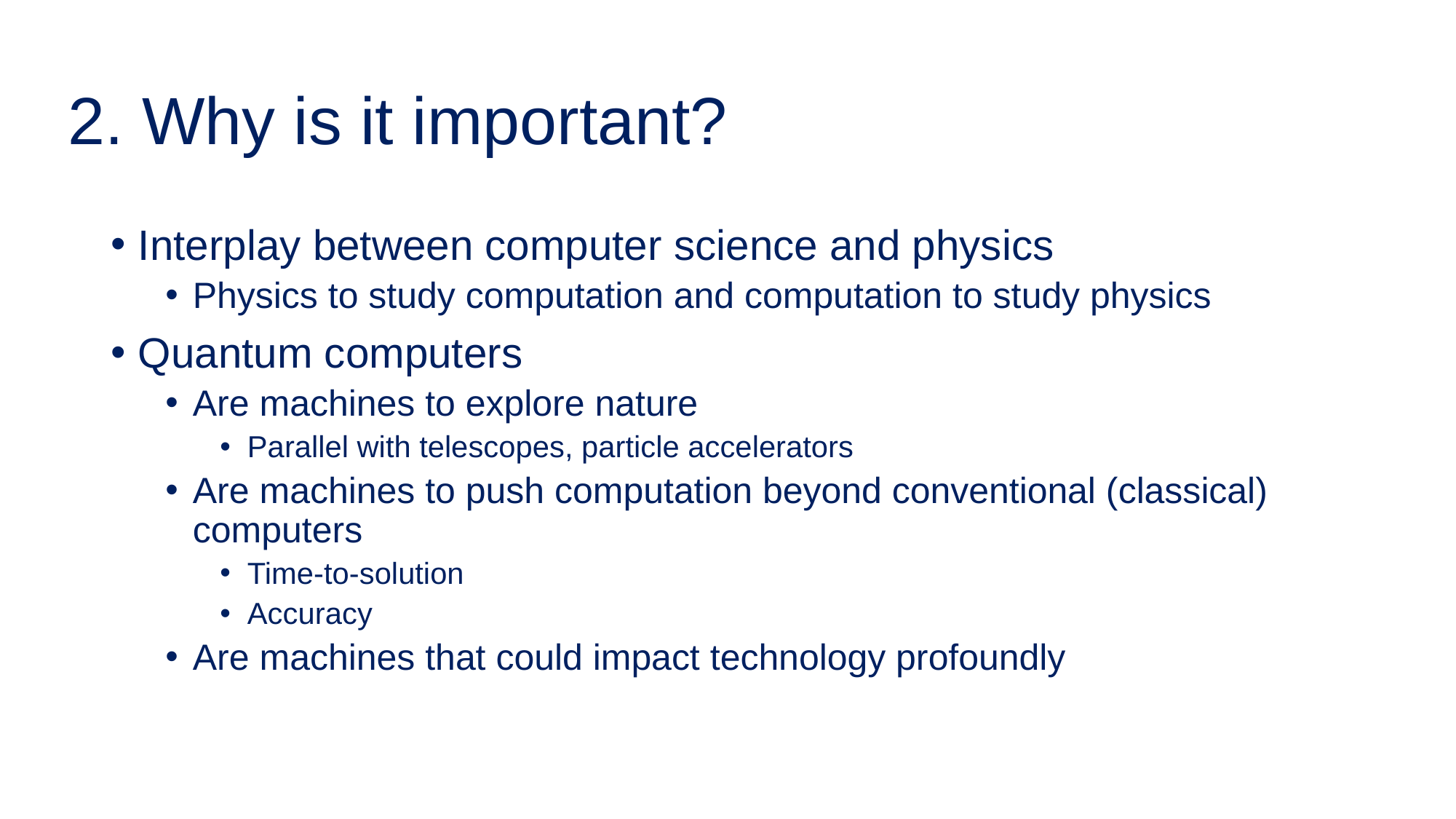

# 2. Why is it important?
Interplay between computer science and physics
Physics to study computation and computation to study physics
Quantum computers
Are machines to explore nature
Parallel with telescopes, particle accelerators
Are machines to push computation beyond conventional (classical) computers
Time-to-solution
Accuracy
Are machines that could impact technology profoundly